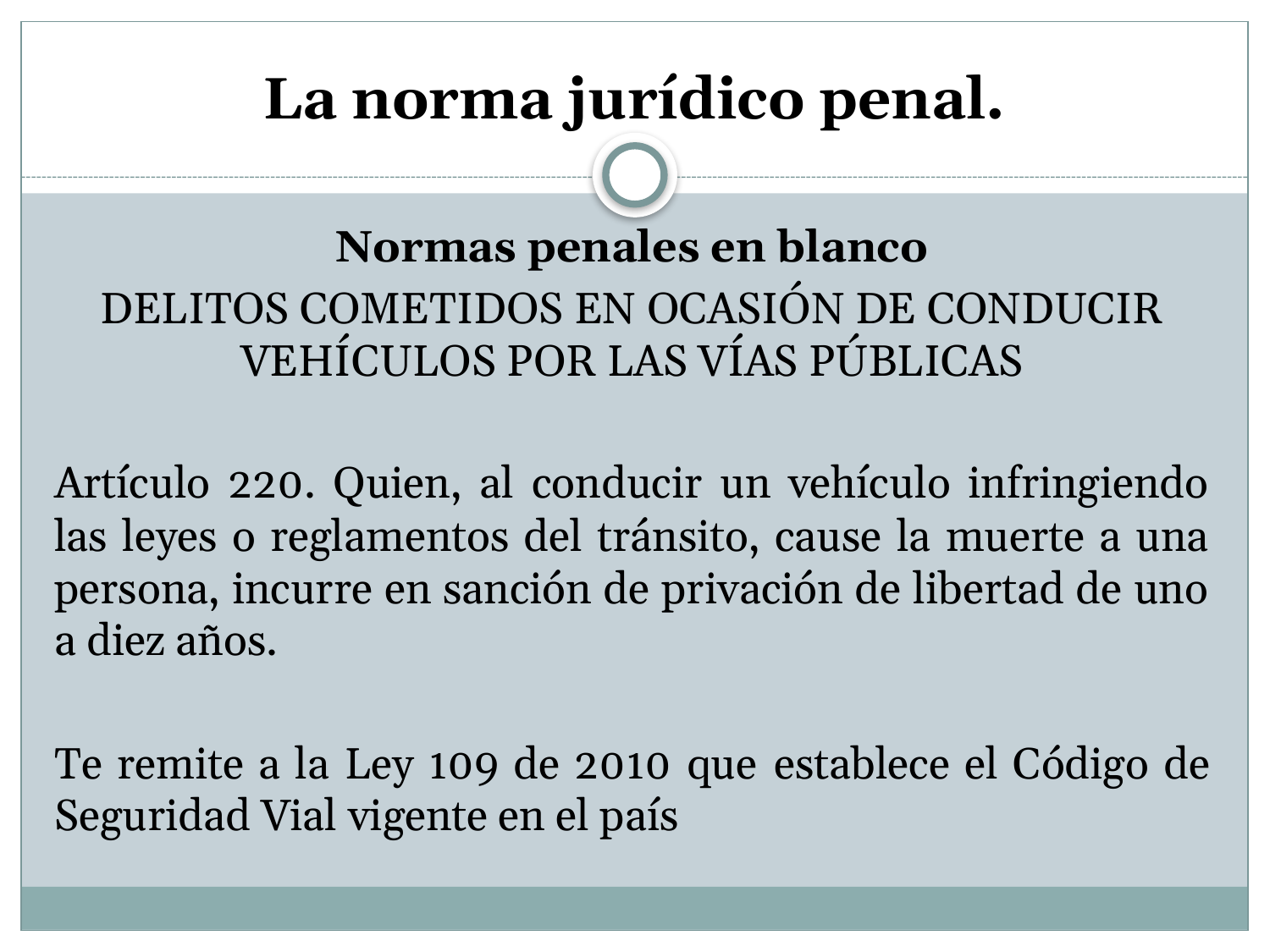

# La norma jurídico penal.
Normas penales en blanco
DELITOS COMETIDOS EN OCASIÓN DE CONDUCIR VEHÍCULOS POR LAS VÍAS PÚBLICAS

Artículo 220. Quien, al conducir un vehículo infringiendo las leyes o reglamentos del tránsito, cause la muerte a una persona, incurre en sanción de privación de libertad de uno a diez años.

Te remite a la Ley 109 de 2010 que establece el Código de Seguridad Vial vigente en el país